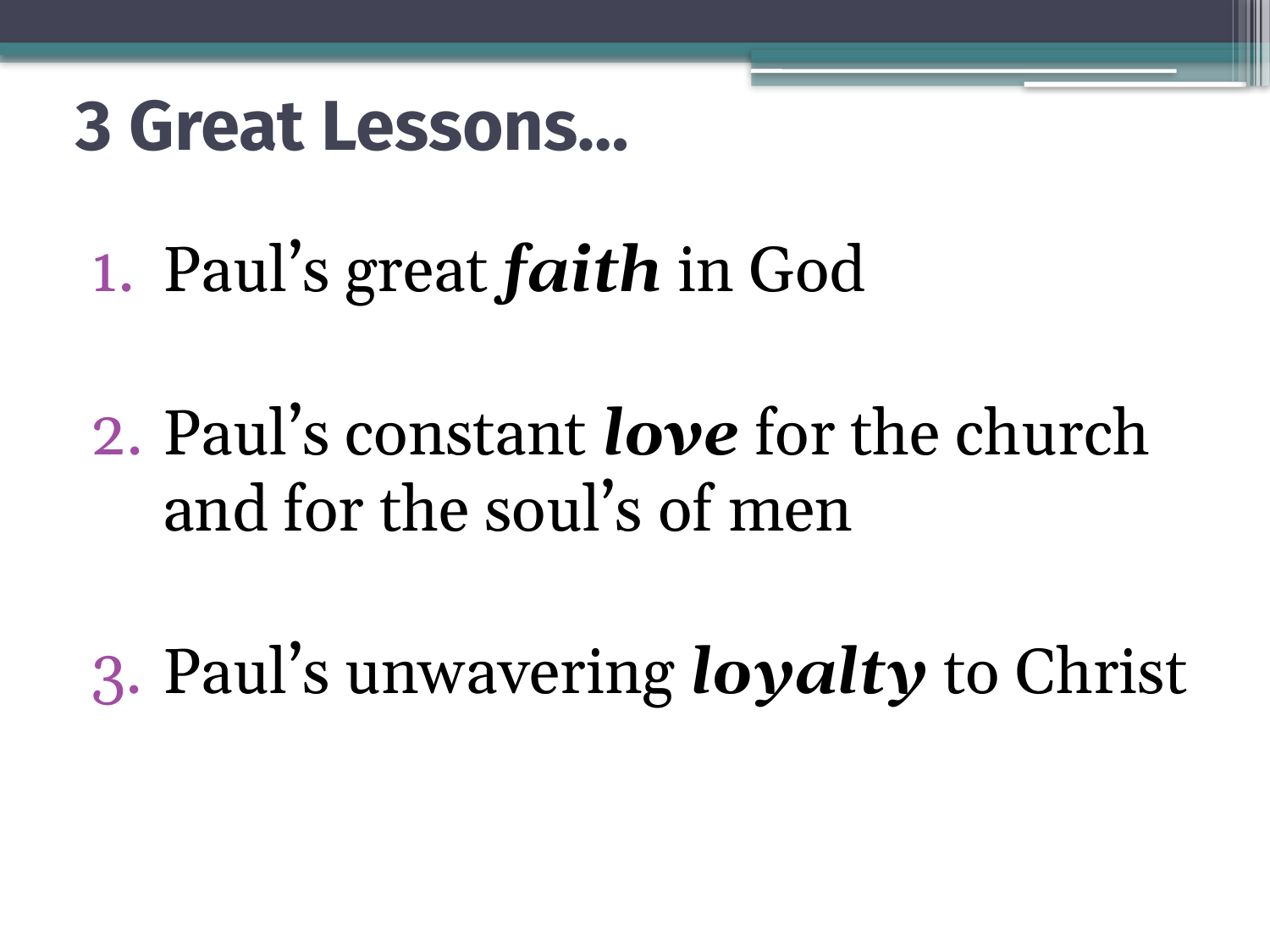

# 3 Great Lessons…
Paul’s great faith in God

Paul’s constant love for the church and for the soul’s of men

Paul’s unwavering loyalty to Christ